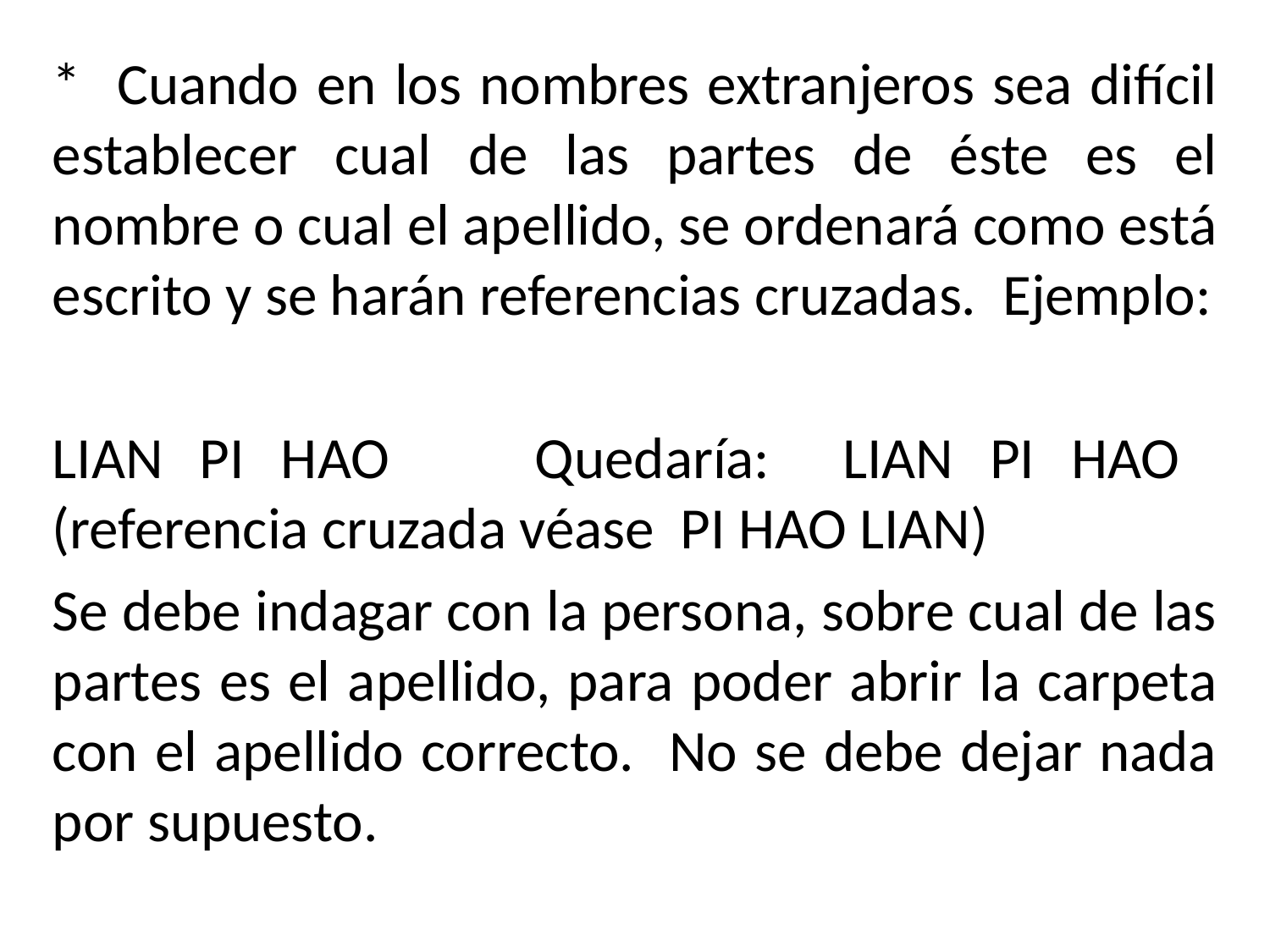

*  Cuando en los nombres extranjeros sea difícil establecer cual de las partes de éste es el nombre o cual el apellido, se ordenará como está escrito y se harán referencias cruzadas.  Ejemplo:

LIAN PI HAO    Quedaría:  LIAN PI HAO  (referencia cruzada véase  PI HAO LIAN)
Se debe indagar con la persona, sobre cual de las partes es el apellido, para poder abrir la carpeta con el apellido correcto.  No se debe dejar nada por supuesto.